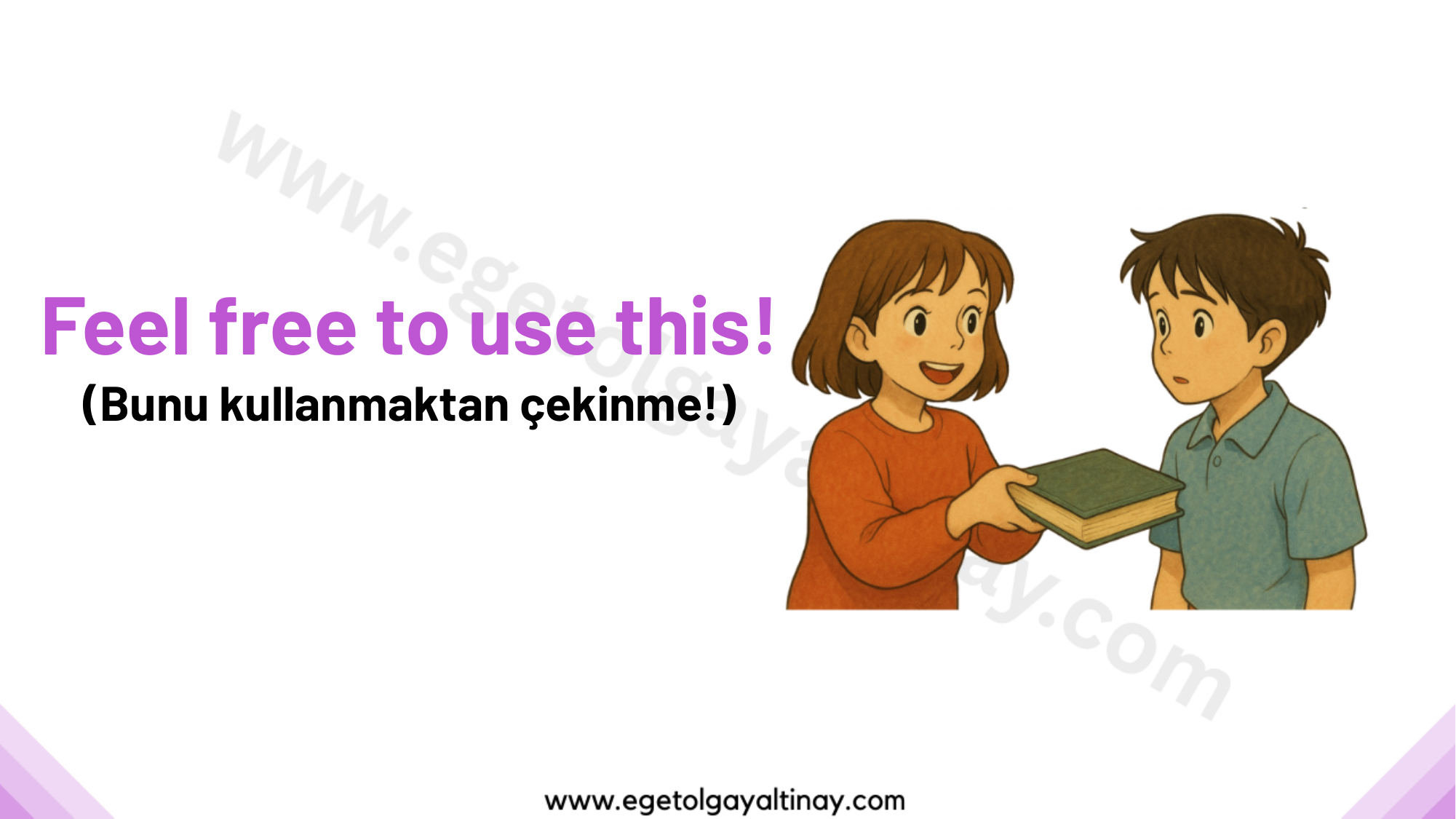

Feel free to use this!
(Bunu kullanmaktan çekinme!)